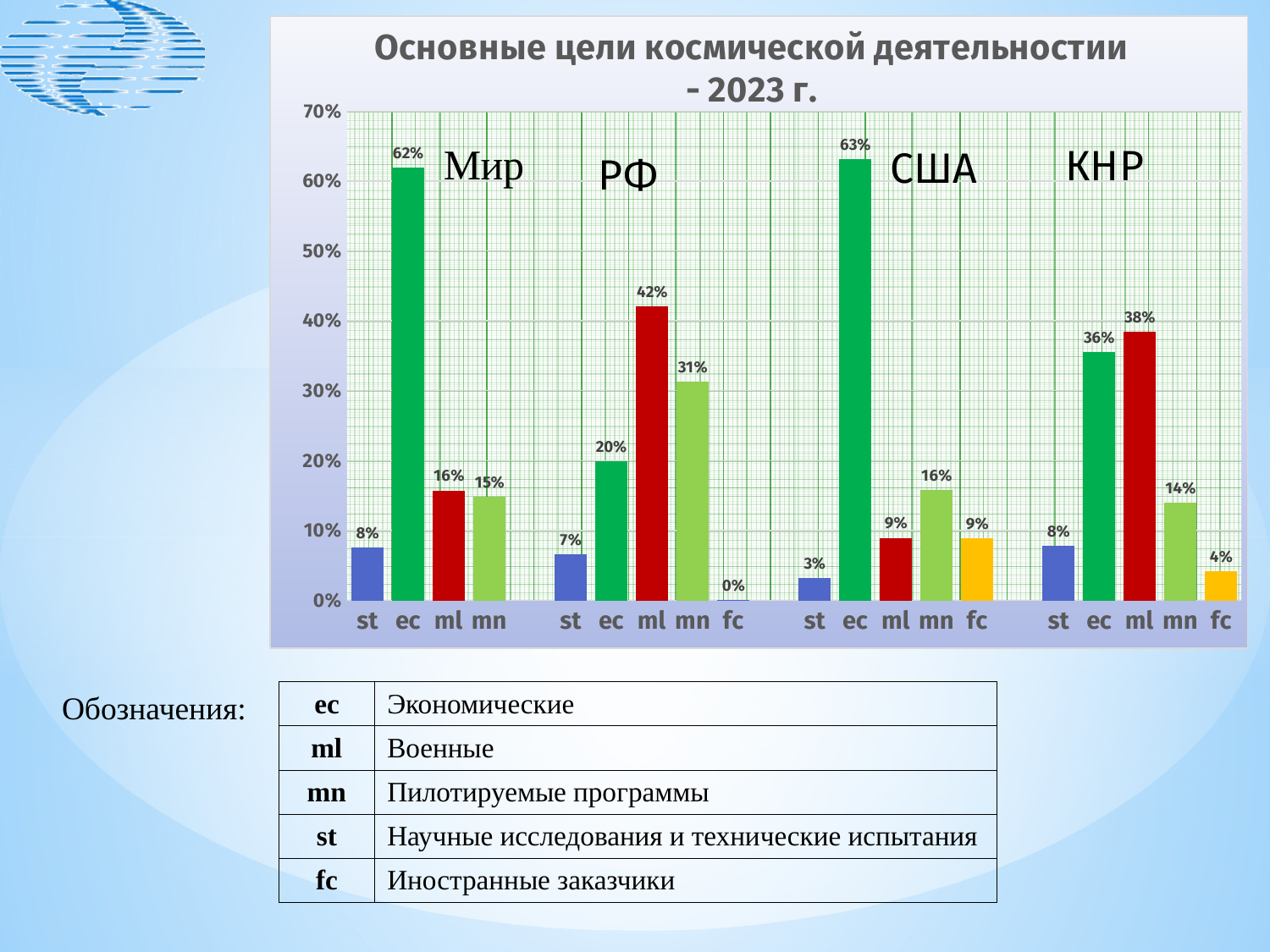

### Chart: Основные цели космической деятельностии - 2023 г.

| Category |  |
|---|---|
| st | 0.0759187379155519 |
| ec | 0.6187739100005868 |
| ml | 0.1573977021437806 |
| mn | 0.1479096499400806 |
|  | None |
| st | 0.06606990068867966 |
| ec | 0.19936199310875843 |
| ml | 0.4205792682926829 |
| mn | 0.31311928353658536 |
| fc | 0.0008695543732936113 |
|  | None |
| st | 0.03223443308159262 |
| ec | 0.6309067634680414 |
| ml | 0.08945338909797464 |
| mn | 0.15847973388199083 |
| fc | 0.08892568047040035 |
|  | None |
| st | 0.07772528674113471 |
| ec | 0.3552152894924439 |
| ml | 0.3848806993656848 |
| mn | 0.1401430314067064 |
| fc | 0.04203569299403011 |
Обозначения:
| ec | Экономические |
| --- | --- |
| ml | Военные |
| mn | Пилотируемые программы |
| st | Научные исследования и технические испытания |
| fc | Иностранные заказчики |